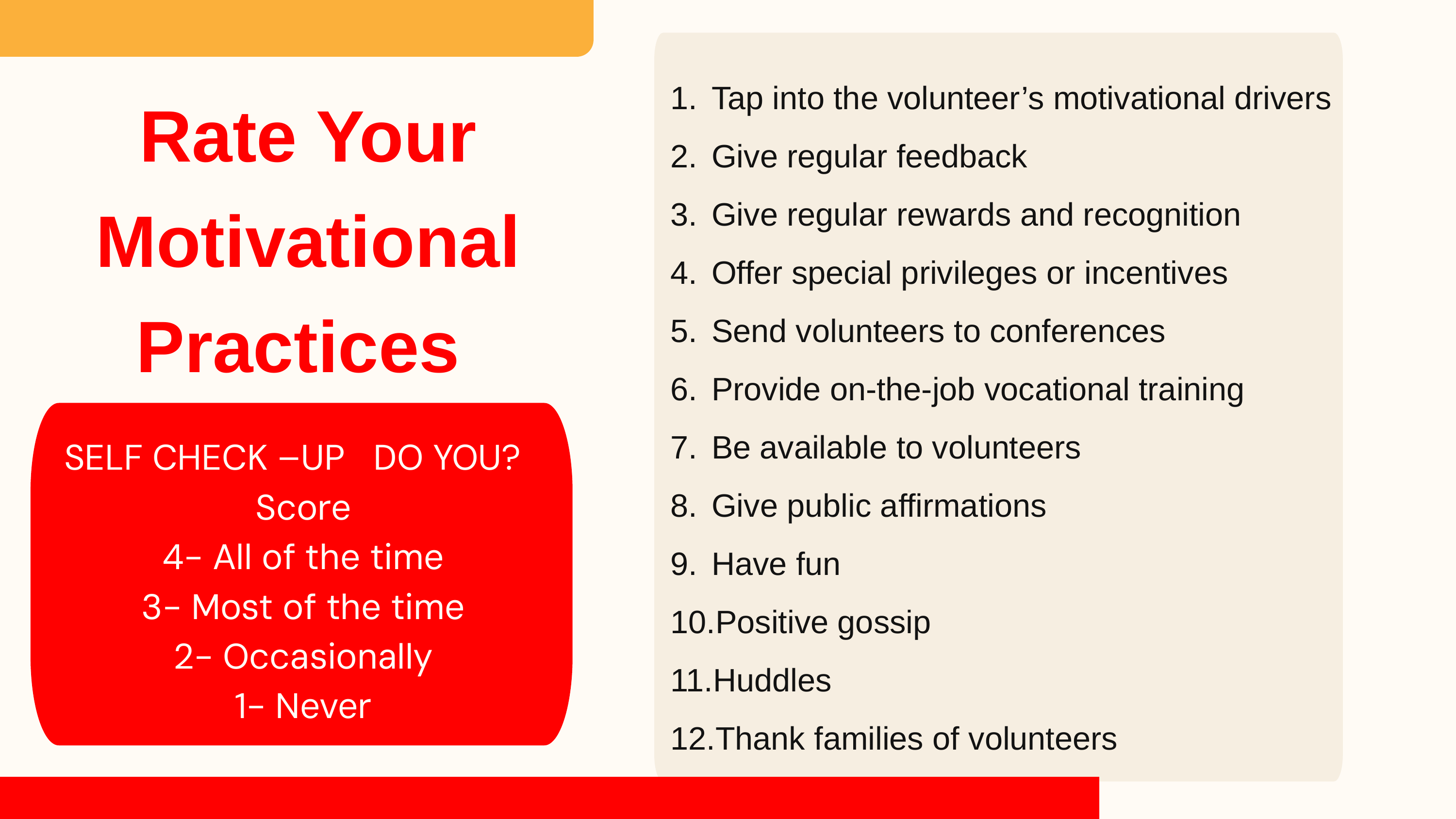

Tap into the volunteer’s motivational drivers
Give regular feedback
Give regular rewards and recognition
Offer special privileges or incentives
Send volunteers to conferences
Provide on-the-job vocational training
Be available to volunteers
Give public affirmations
Have fun
Positive gossip
Huddles
Thank families of volunteers

Rate Your
Motivational Practices

 SELF CHECK –UP   DO YOU?
Score
4- All of the time
3- Most of the time
2- Occasionally
1- Never